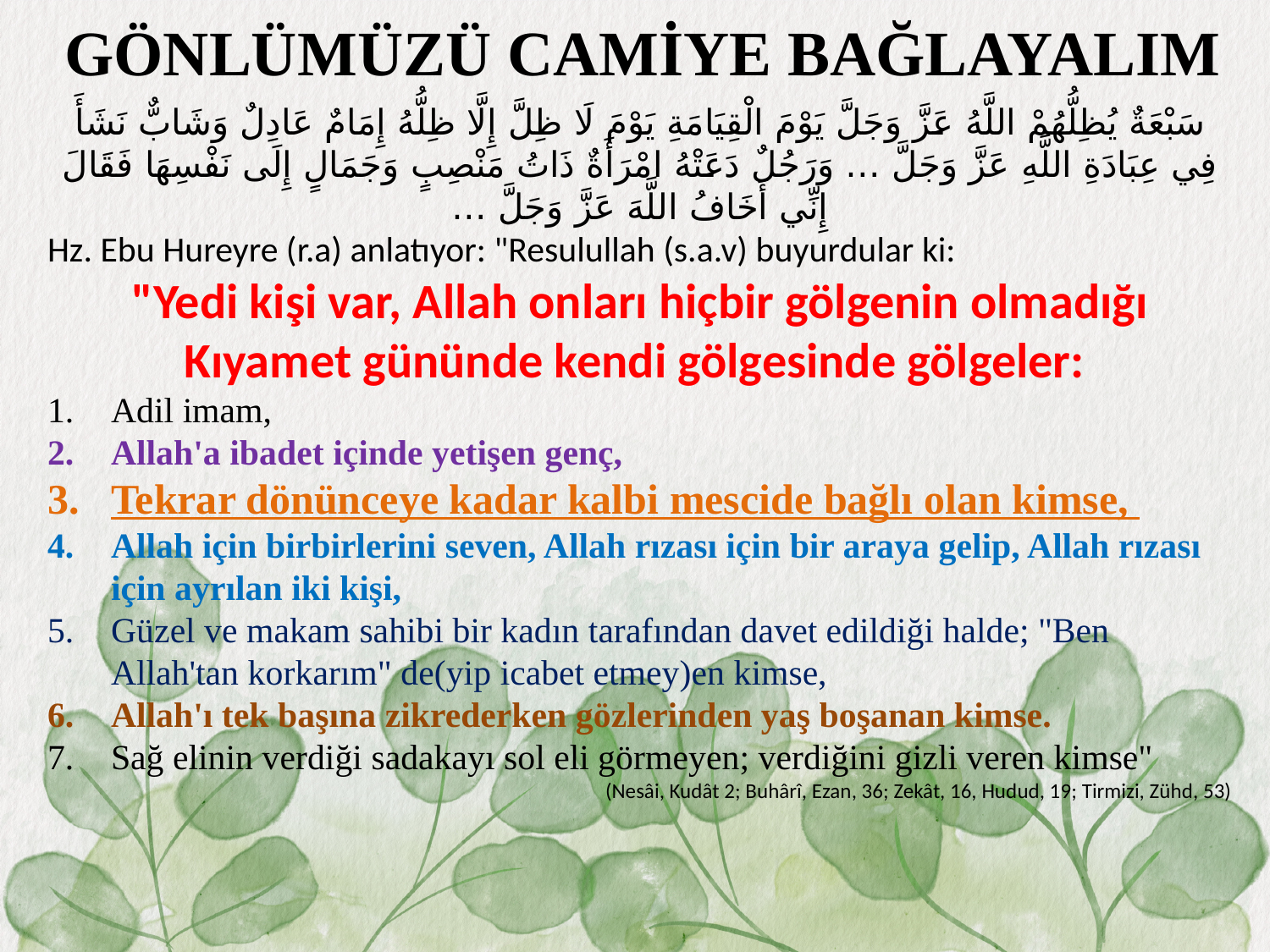

GÖNLÜMÜZÜ CAMİYE BAĞLAYALIM
سَبْعَةٌ يُظِلُّهُمْ اللَّهُ عَزَّ وَجَلَّ يَوْمَ الْقِيَامَةِ يَوْمَ لَا ظِلَّ إِلَّا ظِلُّهُ إِمَامٌ عَادِلٌ وَشَابٌّ نَشَأَ فِي عِبَادَةِ اللَّهِ عَزَّ وَجَلَّ … وَرَجُلٌ دَعَتْهُ امْرَأَةٌ ذَاتُ مَنْصِبٍ وَجَمَالٍ إِلَى نَفْسِهَا فَقَالَ إِنِّي أَخَافُ اللَّهَ عَزَّ وَجَلَّ …
Hz. Ebu Hureyre (r.a) anlatıyor: "Resulullah (s.a.v) buyurdular ki:
"Yedi kişi var, Allah onları hiçbir gölgenin olmadığı Kıyamet gününde kendi gölgesinde gölgeler:
Adil imam,
Allah'a ibadet içinde yetişen genç,
Tekrar dönünceye kadar kalbi mescide bağlı olan kimse,
Allah için birbirlerini seven, Allah rızası için bir araya gelip, Allah rızası için ayrılan iki kişi,
Güzel ve makam sahibi bir kadın tarafından davet edildiği halde; "Ben Allah'tan korkarım" de(yip icabet etmey)en kimse,
Allah'ı tek başına zikrederken gözlerinden yaş boşanan kimse.
Sağ elinin verdiği sadakayı sol eli görmeyen; verdiğini gizli veren kimse"
(Nesâi, Kudât 2; Buhârî, Ezan, 36; Zekât, 16, Hudud, 19; Tirmizi, Zühd, 53)